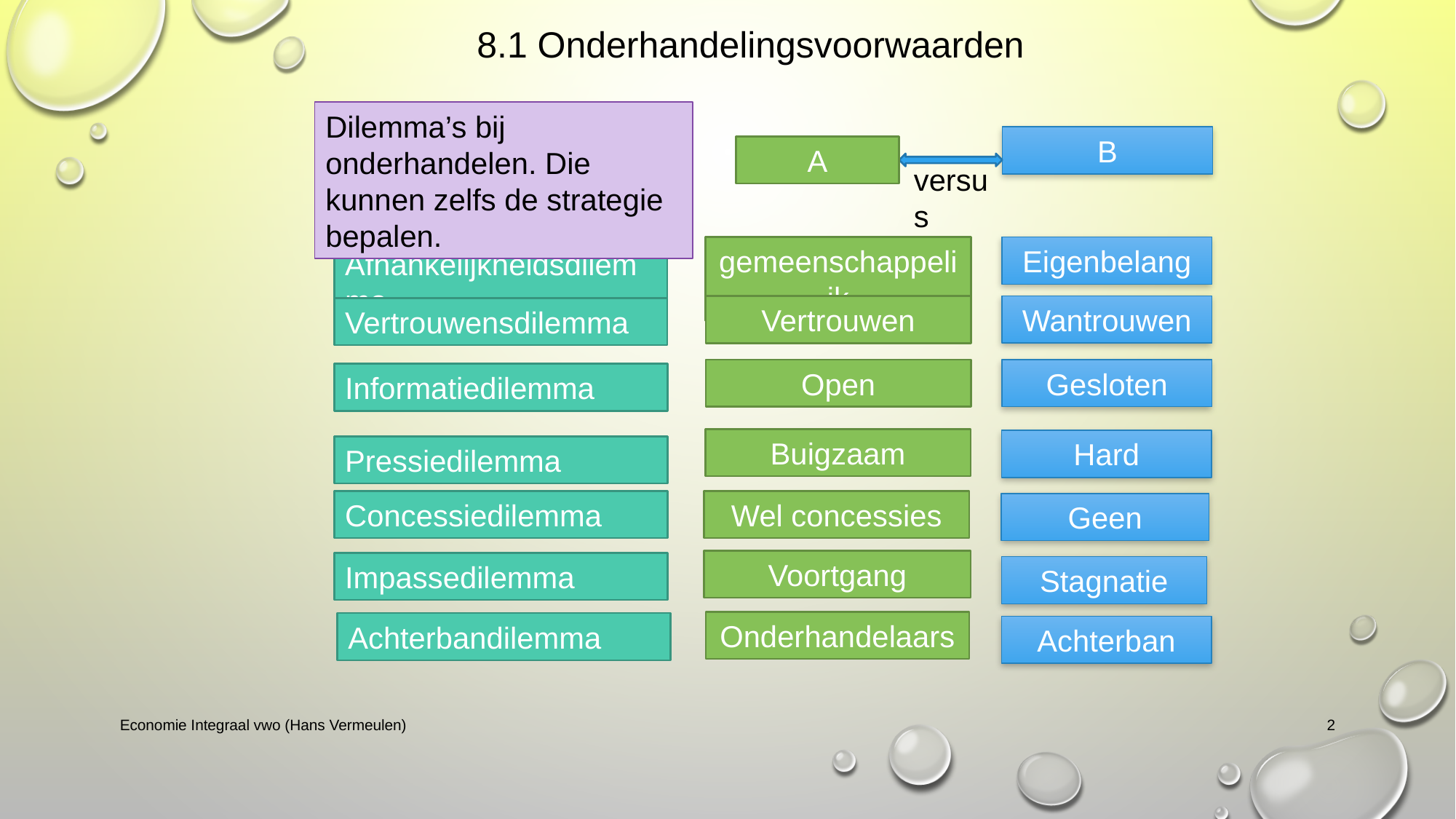

8.1 Onderhandelingsvoorwaarden
Dilemma’s bij onderhandelen. Die kunnen zelfs de strategie bepalen.
B
A

versus
gemeenschappelijk
Eigenbelang
Afhankelijkheidsdilemma
Wantrouwen
Vertrouwen
Vertrouwensdilemma
Open
Gesloten
Informatiedilemma
Buigzaam
Hard
Pressiedilemma
Wel concessies
Concessiedilemma
Geen
Voortgang
Impassedilemma
Stagnatie
Onderhandelaars
Achterbandilemma
Achterban
Economie Integraal vwo (Hans Vermeulen)
2